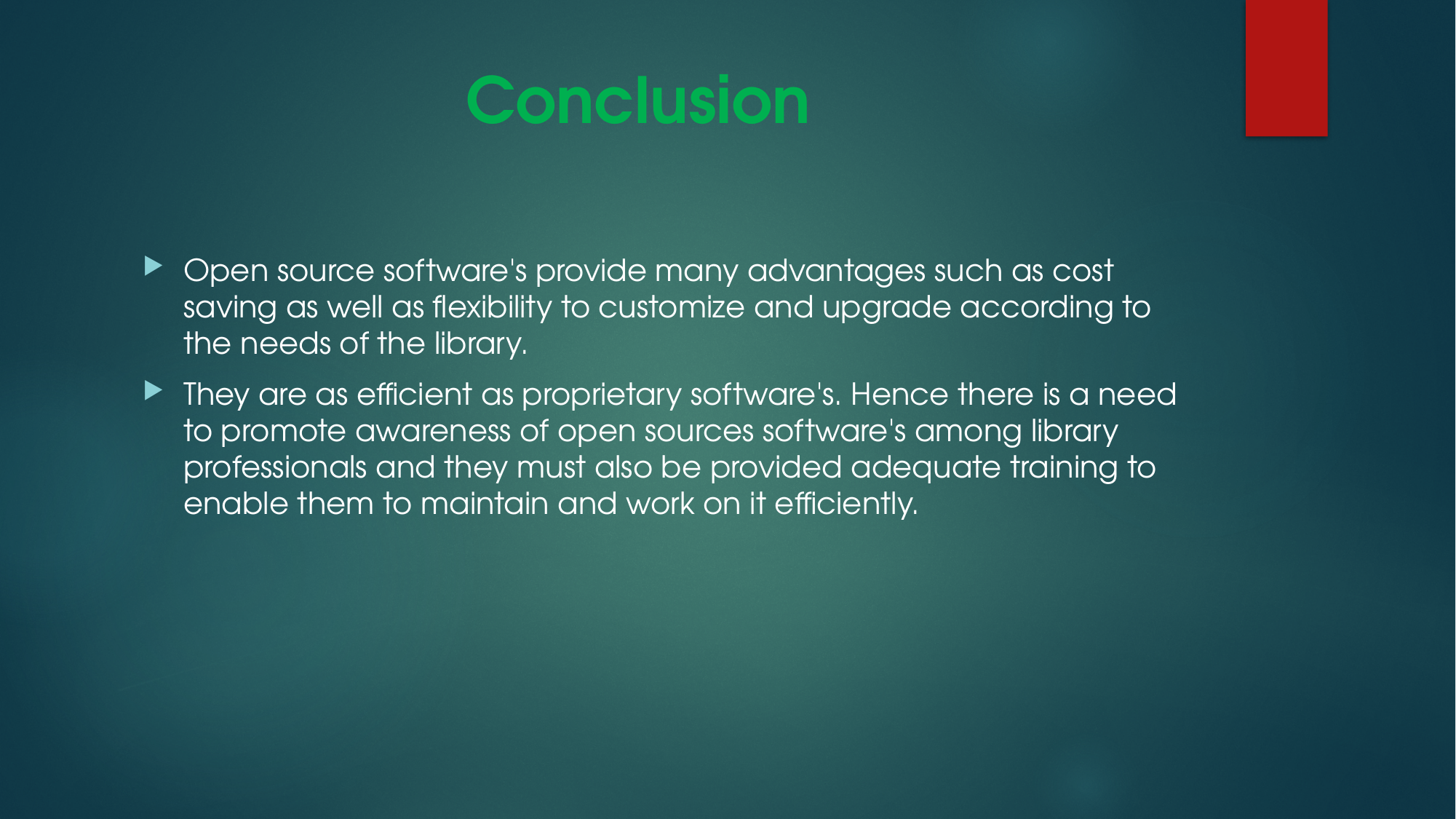

# Conclusion
Open source software's provide many advantages such as cost saving as well as flexibility to customize and upgrade according to the needs of the library.
They are as efficient as proprietary software's. Hence there is a need to promote awareness of open sources software's among library professionals and they must also be provided adequate training to enable them to maintain and work on it efficiently.